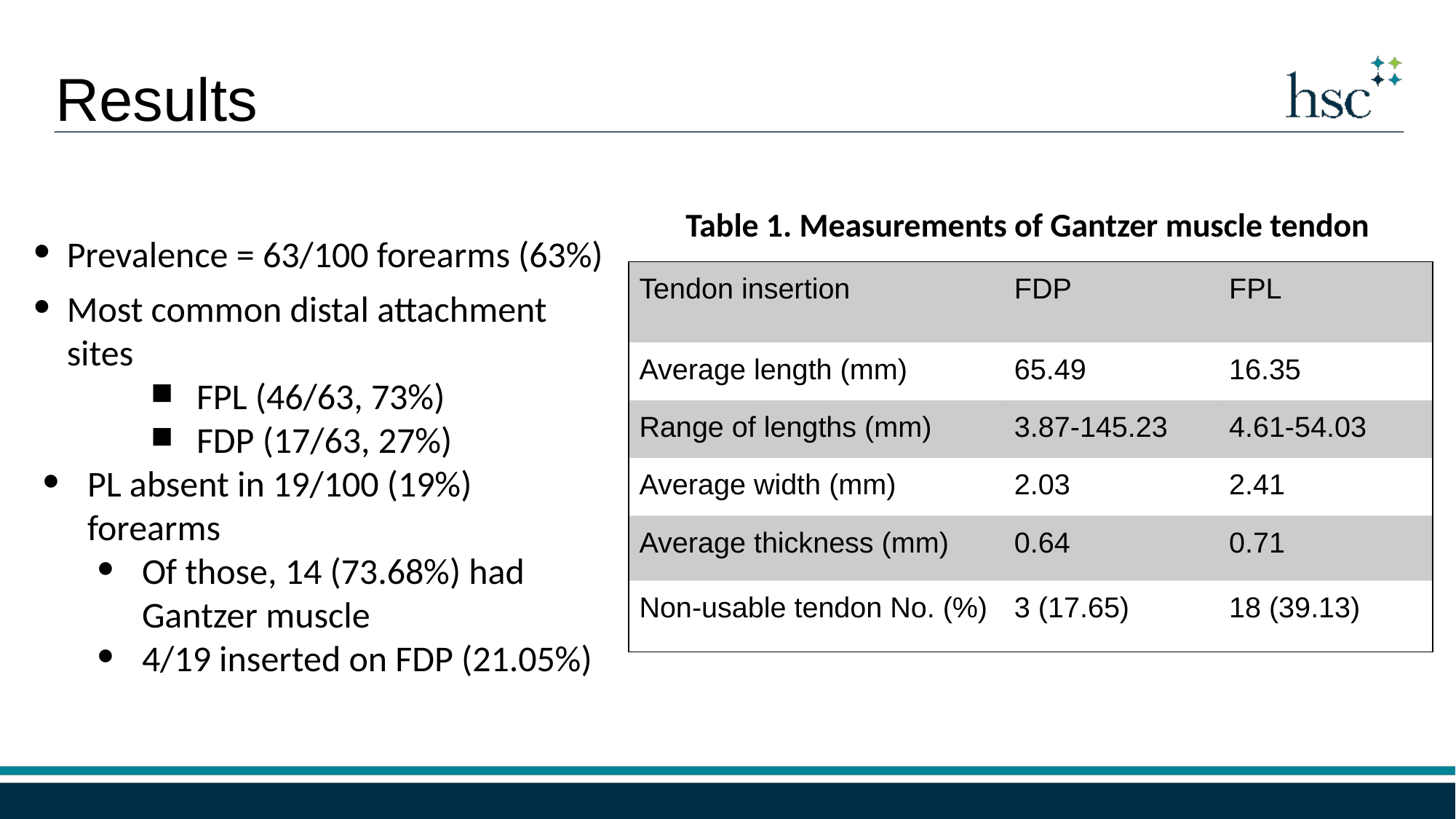

Results
Table 1. Measurements of Gantzer muscle tendon

Prevalence = 63/100 forearms (63%)
| Tendon insertion | FDP | FPL |
| --- | --- | --- |
| Average length (mm) | 65.49 | 16.35 |
| Range of lengths (mm) | 3.87-145.23 | 4.61-54.03 |
| Average width (mm) | 2.03 | 2.41 |
| Average thickness (mm) | 0.64 | 0.71 |
| Non-usable tendon No. (%) | 3 (17.65) | 18 (39.13) |
Most common distal attachment sites
FPL (46/63, 73%)
FDP (17/63, 27%)
PL absent in 19/100 (19%) forearms
Of those, 14 (73.68%) had Gantzer muscle
4/19 inserted on FDP (21.05%)